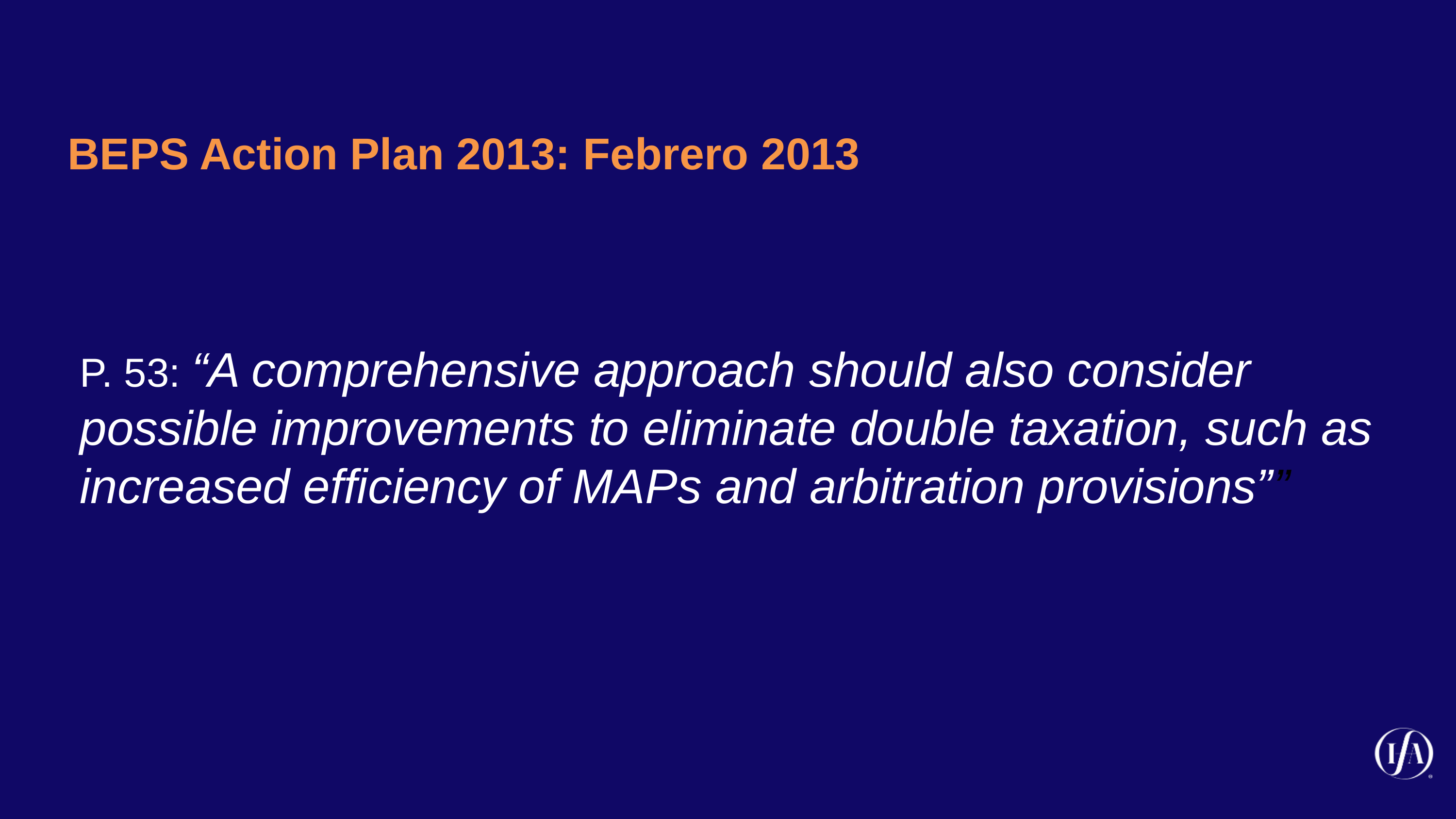

BEPS Action Plan 2013: Febrero 2013

P. 53: “A comprehensive approach should also consider possible improvements to eliminate double taxation, such as increased efficiency of MAPs and arbitration provisions””